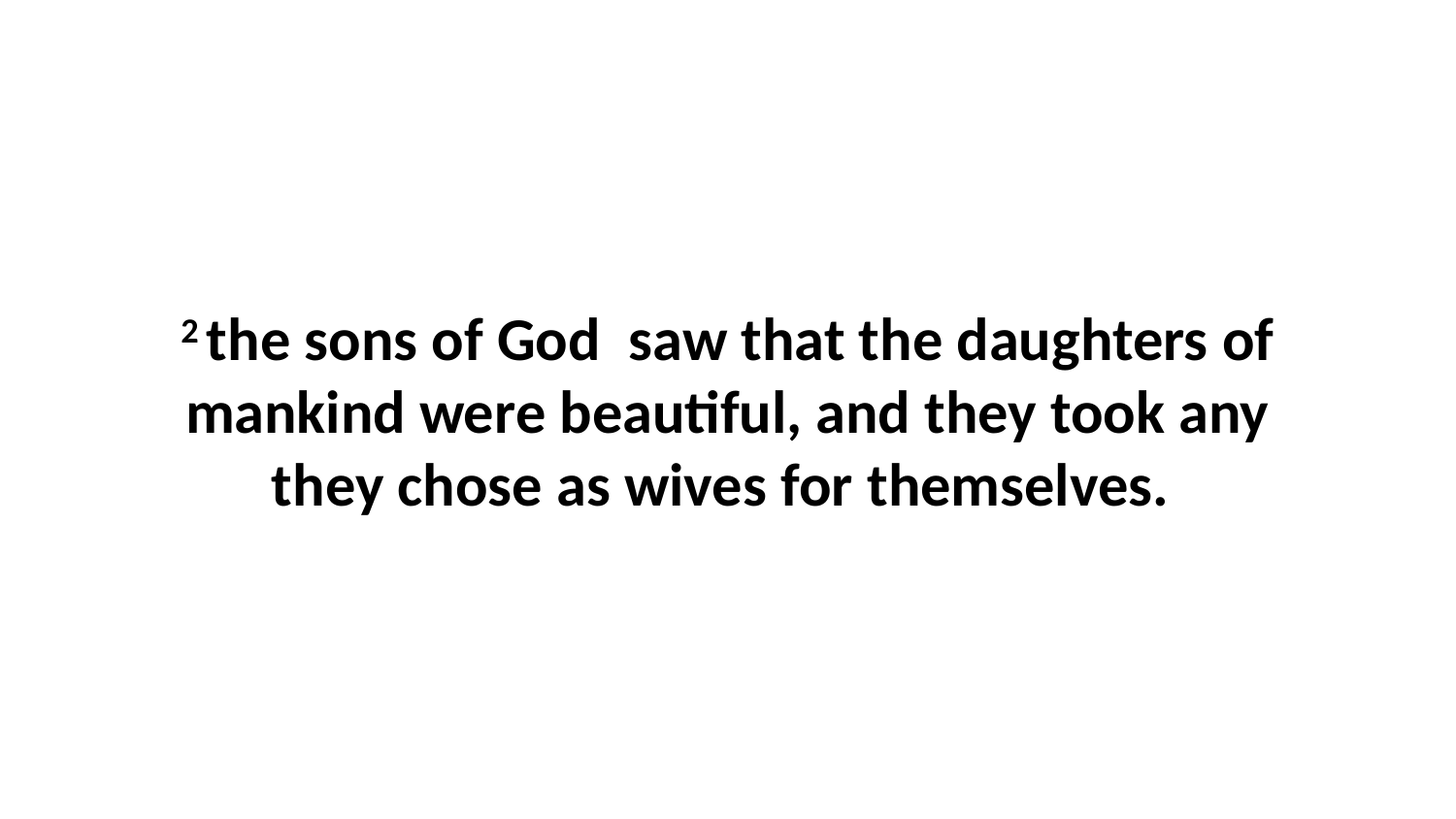

2 the sons of God  saw that the daughters of mankind were beautiful, and they took any they chose as wives for themselves.